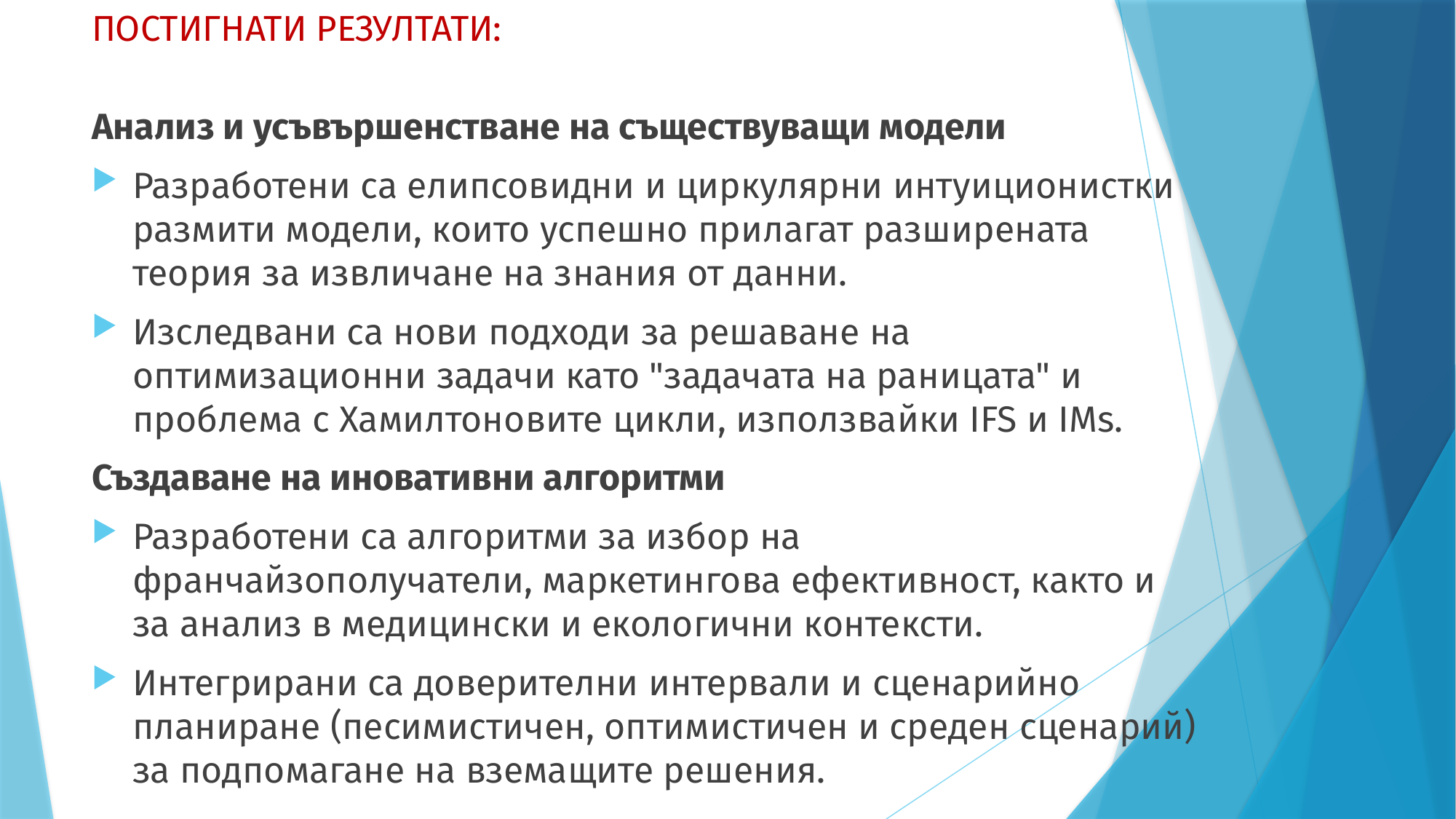

# ПОСТИГНАТИ РЕЗУЛТАТИ:
Анализ и усъвършенстване на съществуващи модели
Разработени са елипсовидни и циркулярни интуиционистки размити модели, които успешно прилагат разширената теория за извличане на знания от данни.
Изследвани са нови подходи за решаване на оптимизационни задачи като "задачата на раницата" и проблема с Хамилтоновите цикли, използвайки IFS и IMs.
Създаване на иновативни алгоритми
Разработени са алгоритми за избор на франчайзополучатели, маркетингова ефективност, както и за анализ в медицински и екологични контексти.
Интегрирани са доверителни интервали и сценарийно планиране (песимистичен, оптимистичен и среден сценарий) за подпомагане на вземащите решения.